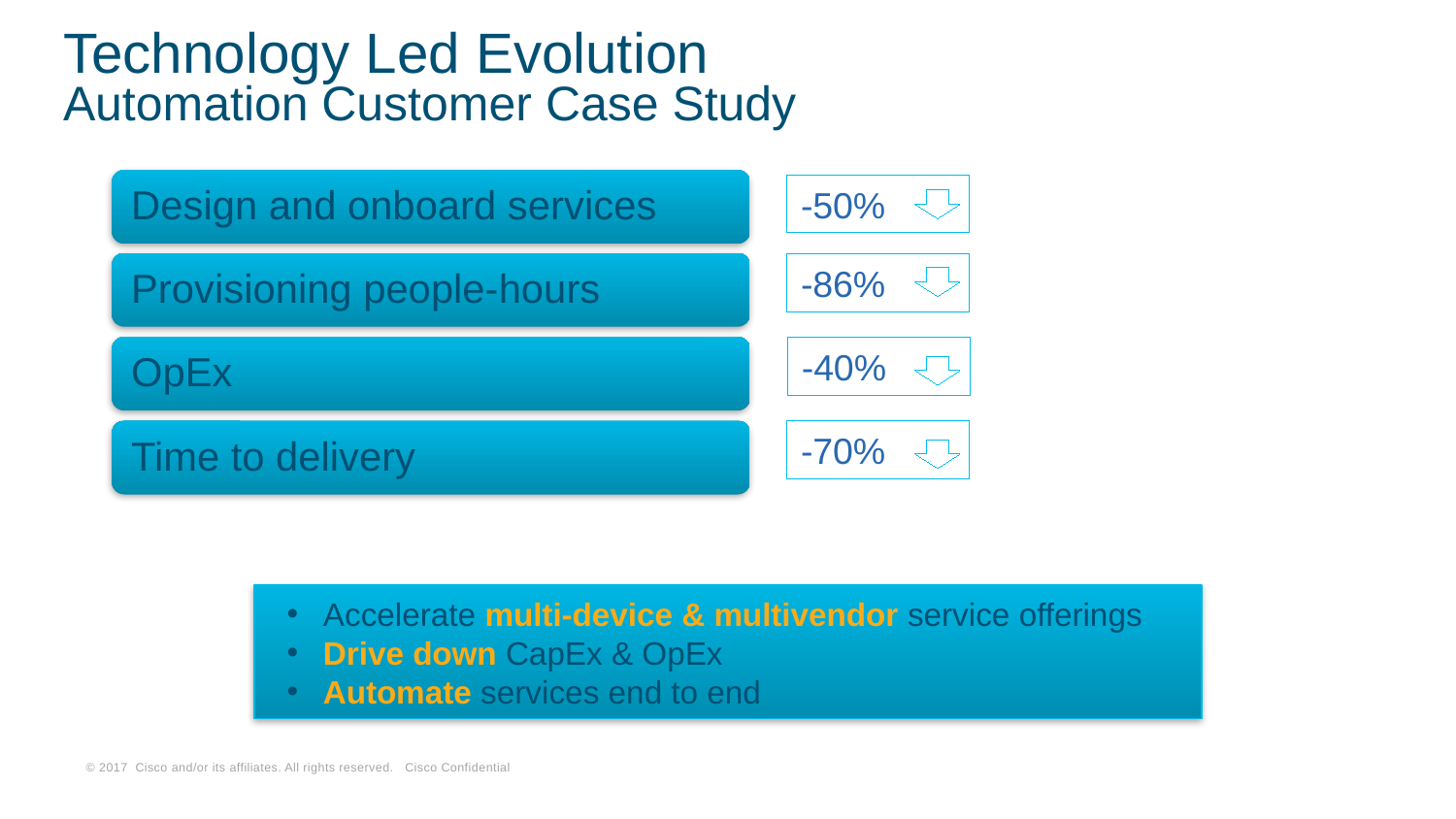

# Technology Led Evolution Automation Customer Case Study
Design and onboard services
Provisioning people-hours
OpEx
Time to delivery
-50%

-86%

-40%

-70%

Accelerate multi-device & multivendor service offerings
Drive down CapEx & OpEx
Automate services end to end